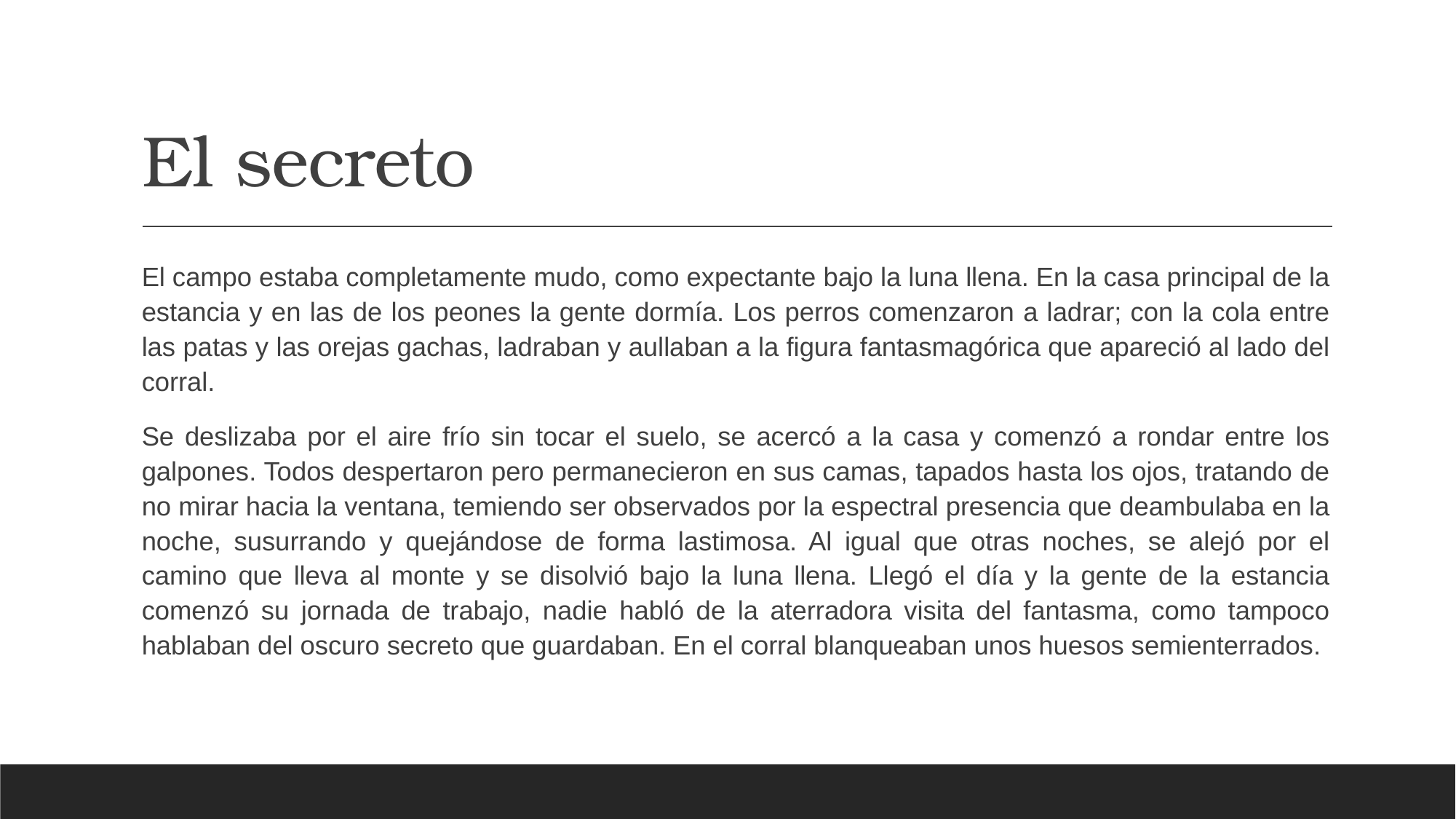

# El secreto
El campo estaba completamente mudo, como expectante bajo la luna llena. En la casa principal de la estancia y en las de los peones la gente dormía. Los perros comenzaron a ladrar; con la cola entre las patas y las orejas gachas, ladraban y aullaban a la figura fantasmagórica que apareció al lado del corral.
Se deslizaba por el aire frío sin tocar el suelo, se acercó a la casa y comenzó a rondar entre los galpones. Todos despertaron pero permanecieron en sus camas, tapados hasta los ojos, tratando de no mirar hacia la ventana, temiendo ser observados por la espectral presencia que deambulaba en la noche, susurrando y quejándose de forma lastimosa. Al igual que otras noches, se alejó por el camino que lleva al monte y se disolvió bajo la luna llena. Llegó el día y la gente de la estancia comenzó su jornada de trabajo, nadie habló de la aterradora visita del fantasma, como tampoco hablaban del oscuro secreto que guardaban. En el corral blanqueaban unos huesos semienterrados.